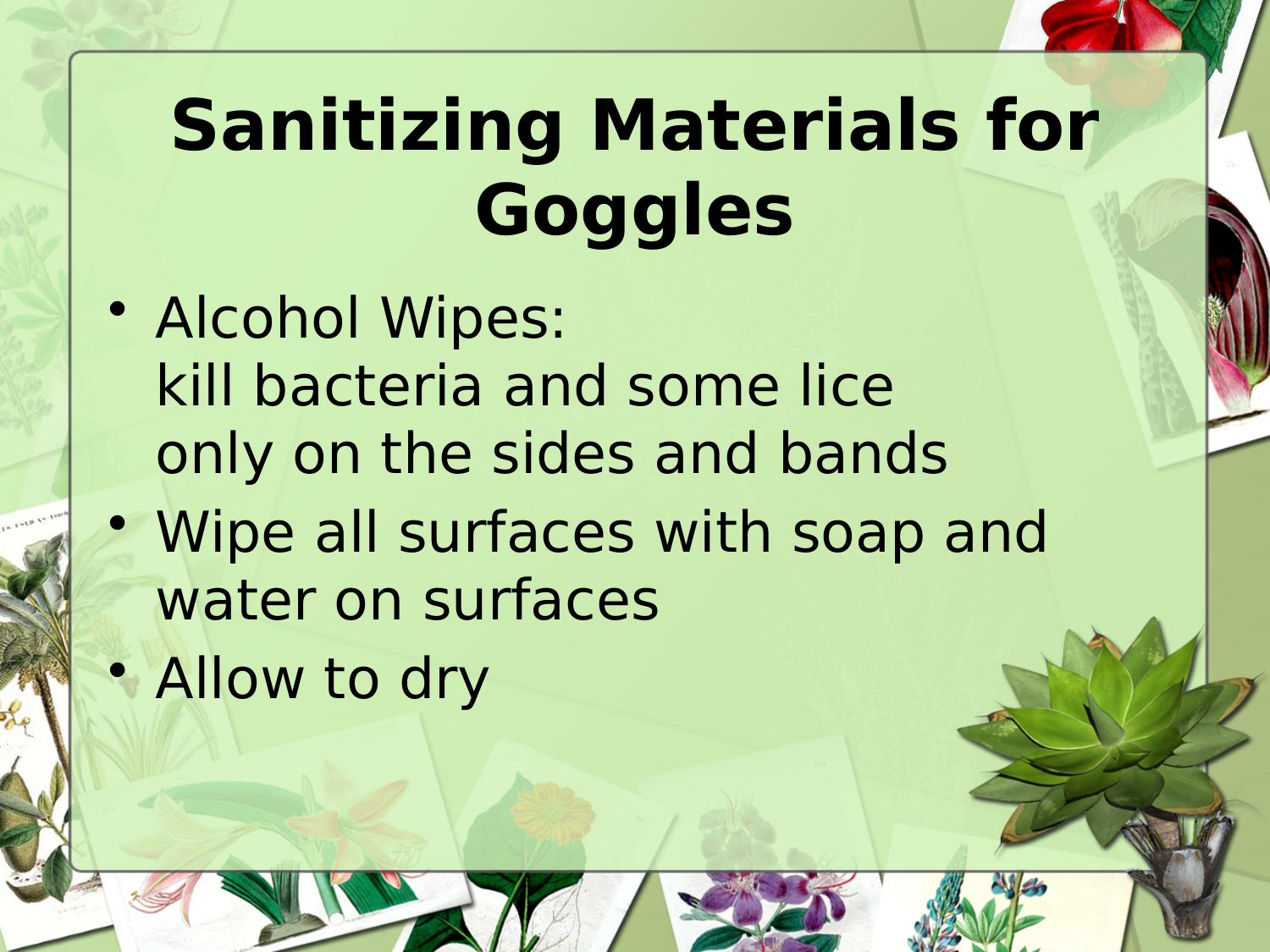

# Sanitizing Materials for Goggles
Alcohol Wipes:
kill bacteria and some lice
only on the sides and bands
Wipe all surfaces with soap and water on surfaces
Allow to dry